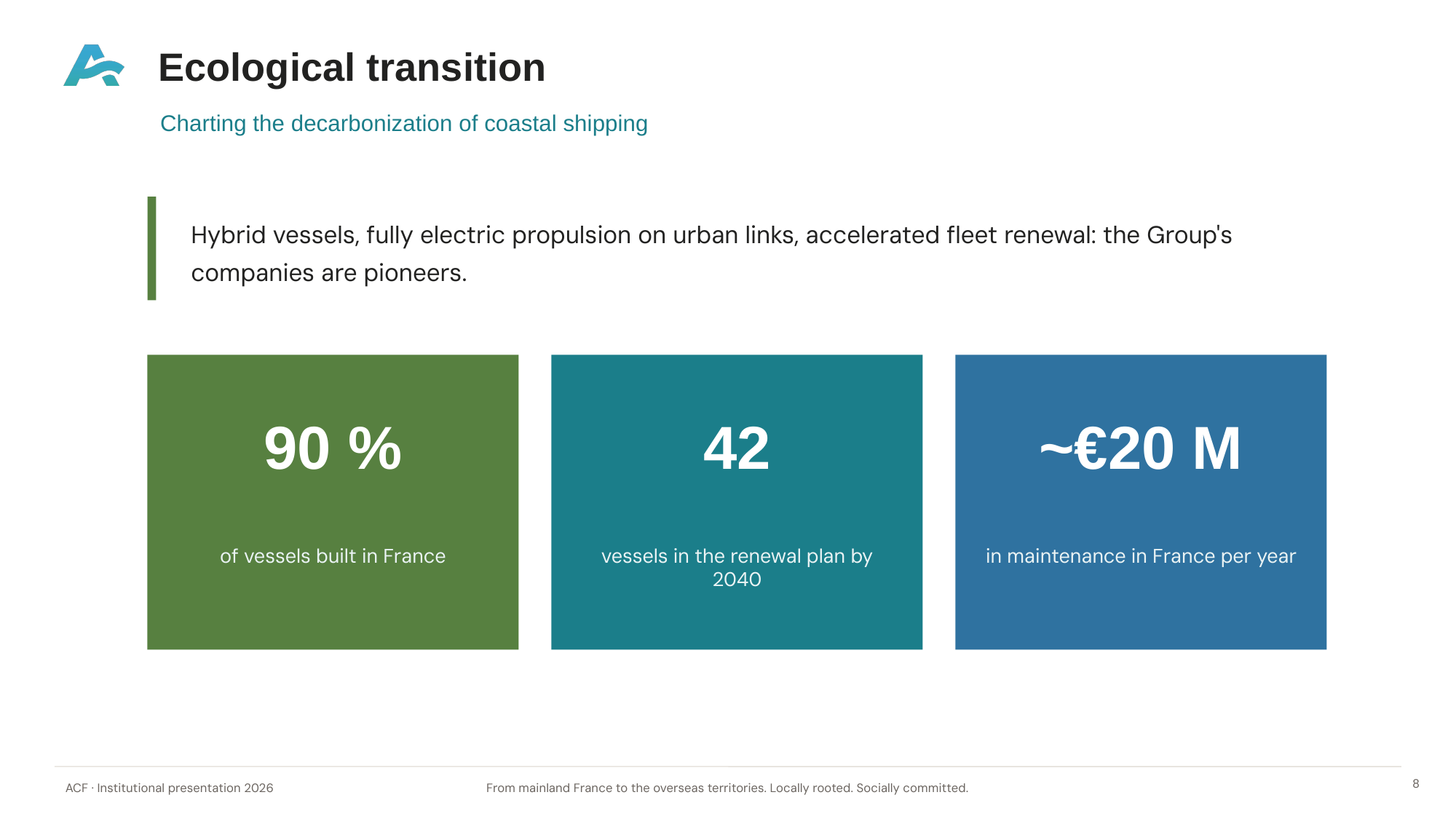

Ecological transition
Charting the decarbonization of coastal shipping
Hybrid vessels, fully electric propulsion on urban links, accelerated fleet renewal: the Group's companies are pioneers.

90 %
42
~€20 M
of vessels built in France
vessels in the renewal plan by 2040
in maintenance in France per year
8